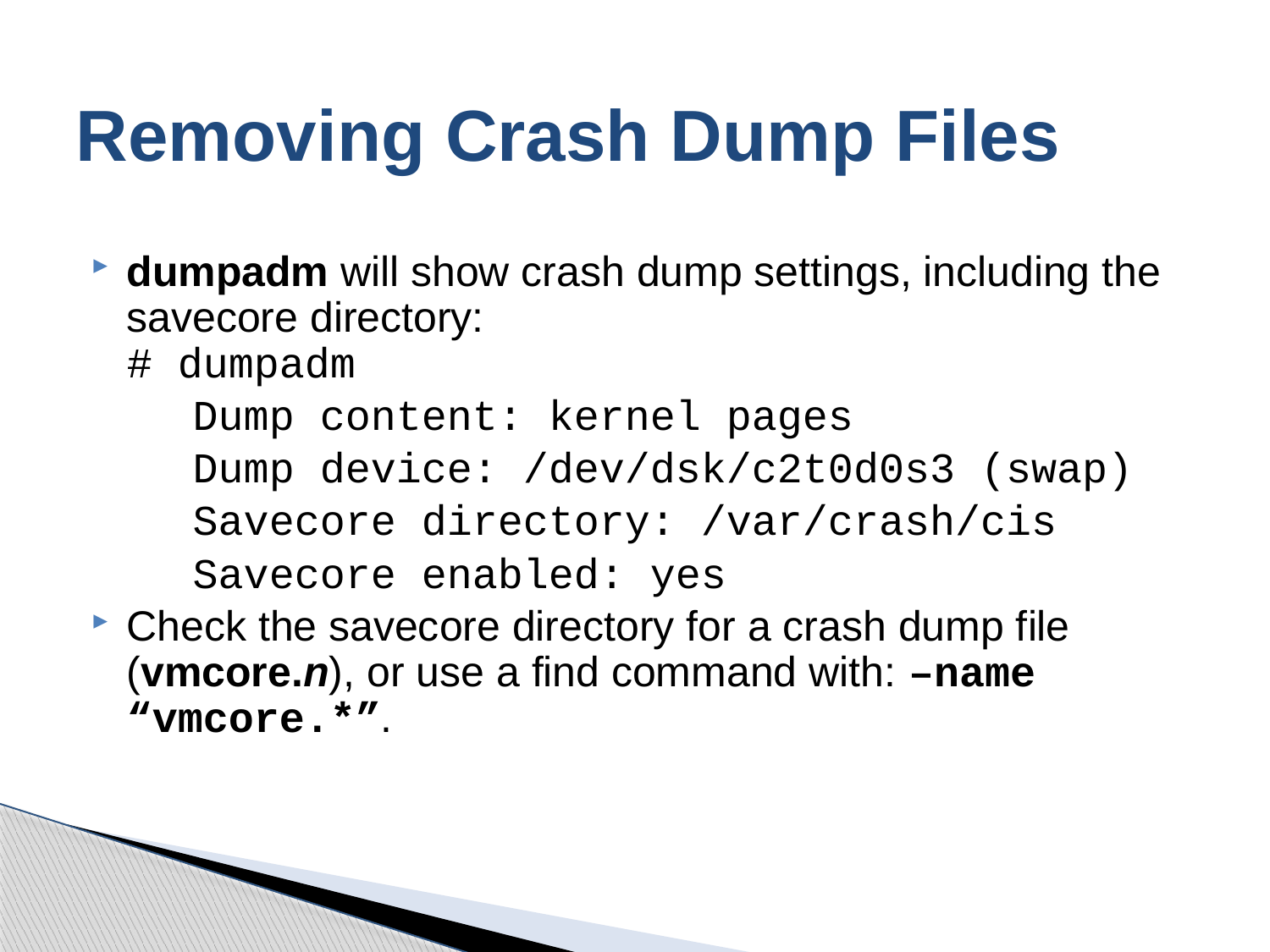

# Removing Crash Dump Files
dumpadm will show crash dump settings, including the savecore directory:
# dumpadm
    Dump content: kernel pages
    Dump device: /dev/dsk/c2t0d0s3 (swap)
    Savecore directory: /var/crash/cis
    Savecore enabled: yes
Check the savecore directory for a crash dump file (vmcore.n), or use a find command with: –name “vmcore.*”.